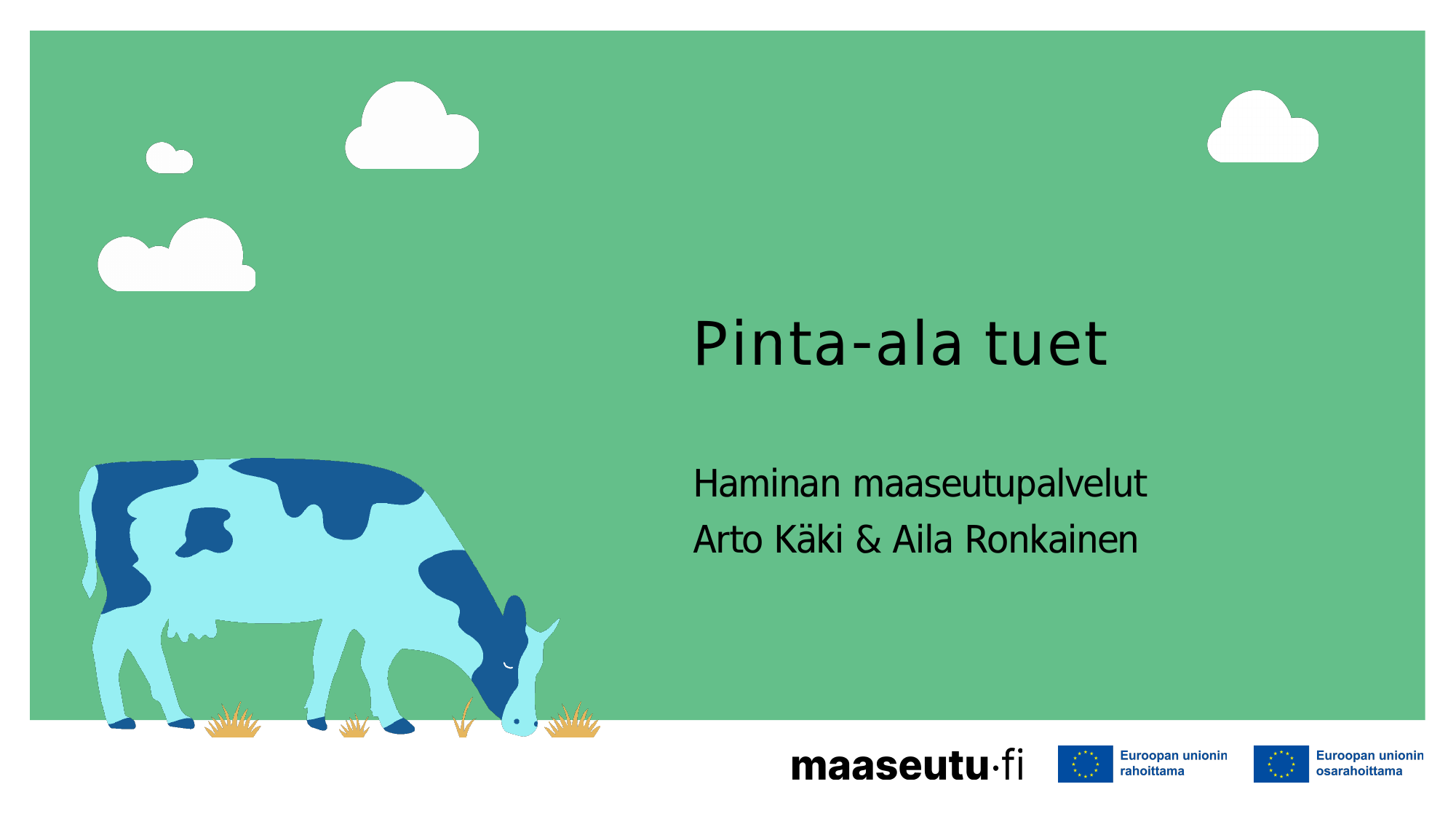

# Pinta-ala tuet
Haminan maaseutupalvelut
Arto Käki & Aila Ronkainen